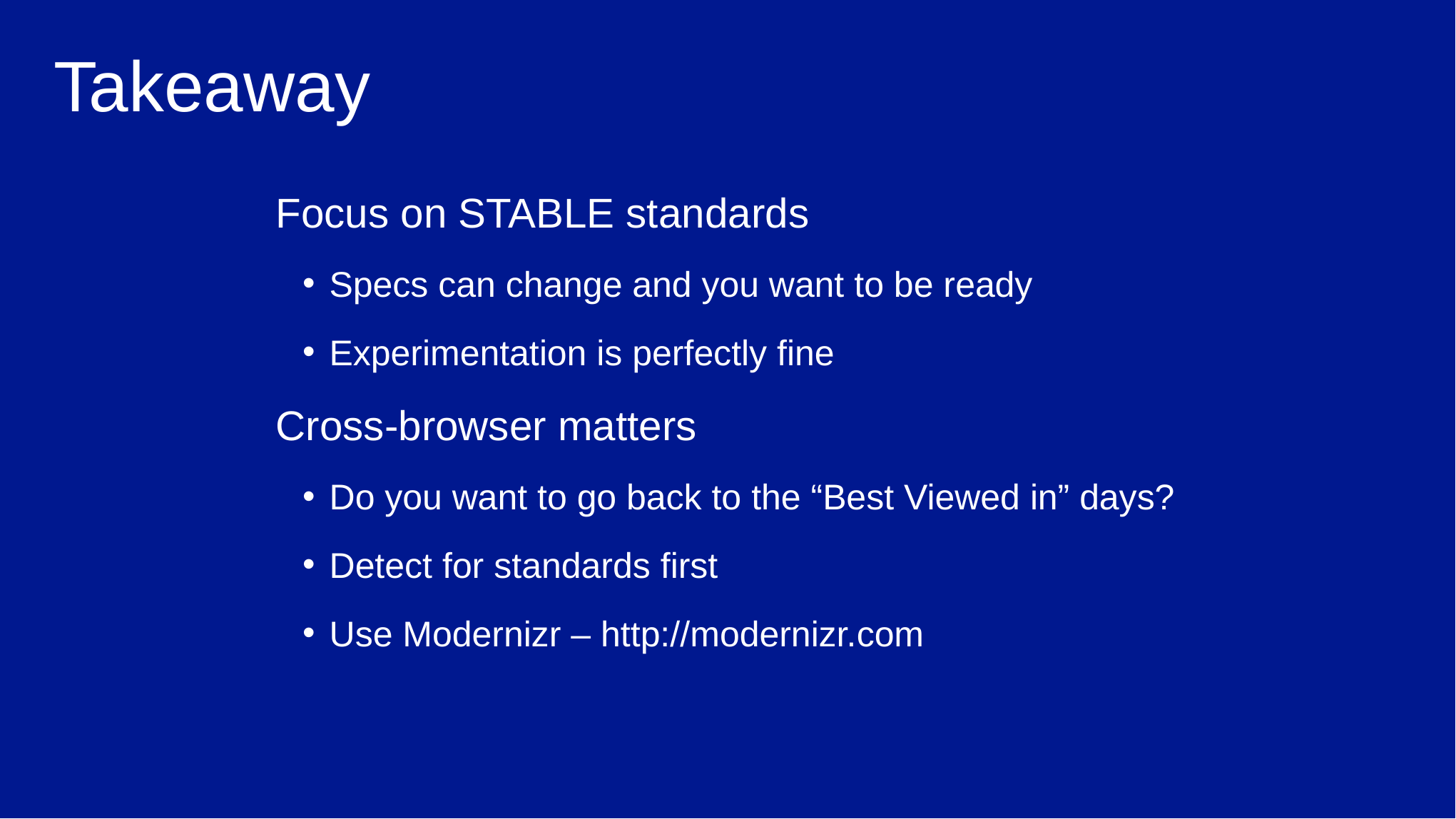

# Takeaway
Focus on STABLE standards
Specs can change and you want to be ready
Experimentation is perfectly fine
Cross-browser matters
Do you want to go back to the “Best Viewed in” days?
Detect for standards first
Use Modernizr – http://modernizr.com